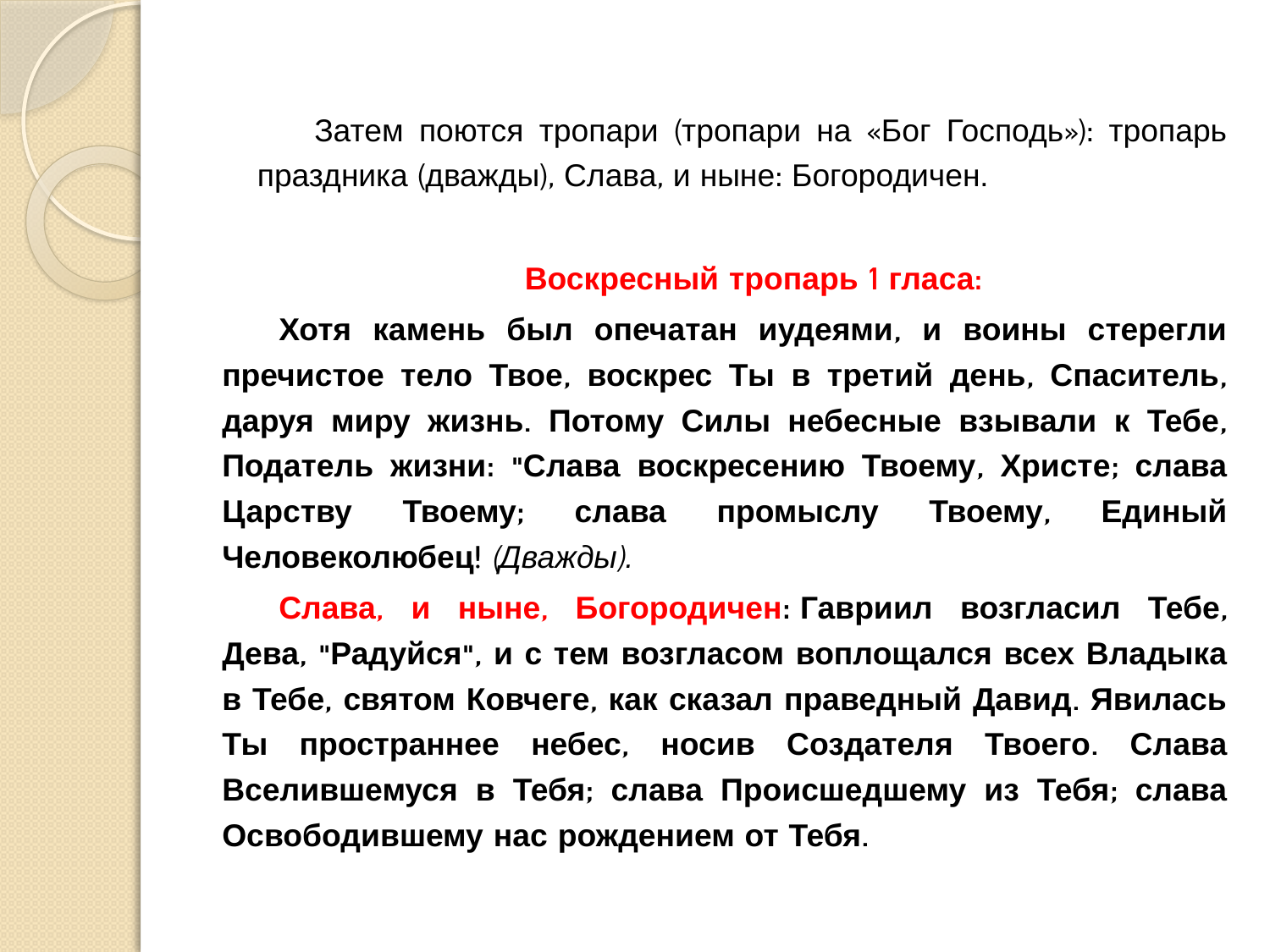

Затем поются тропари (тропари на «Бог Господь»): тропарь праздника (дважды), Слава, и ныне: Богородичен.

Воскресный тропарь 1 гласа:
Хотя камень был опечатан иудеями, и воины стерегли пречистое тело Твое, воскрес Ты в третий день, Спаситель, даруя миру жизнь. Потому Силы небесные взывали к Тебе, Податель жизни: "Слава воскресению Твоему, Христе; слава Царству Твоему; слава промыслу Твоему, Единый Человеколюбец! (Дважды).
Слава, и ныне, Богородичен: Гавриил возгласил Тебе, Дева, "Радуйся", и с тем возгласом воплощался всех Владыка в Тебе, святом Ковчеге, как сказал праведный Давид. Явилась Ты пространнее небес, носив Создателя Твоего. Слава Вселившемуся в Тебя; слава Происшедшему из Тебя; слава Освободившему нас рождением от Тебя.